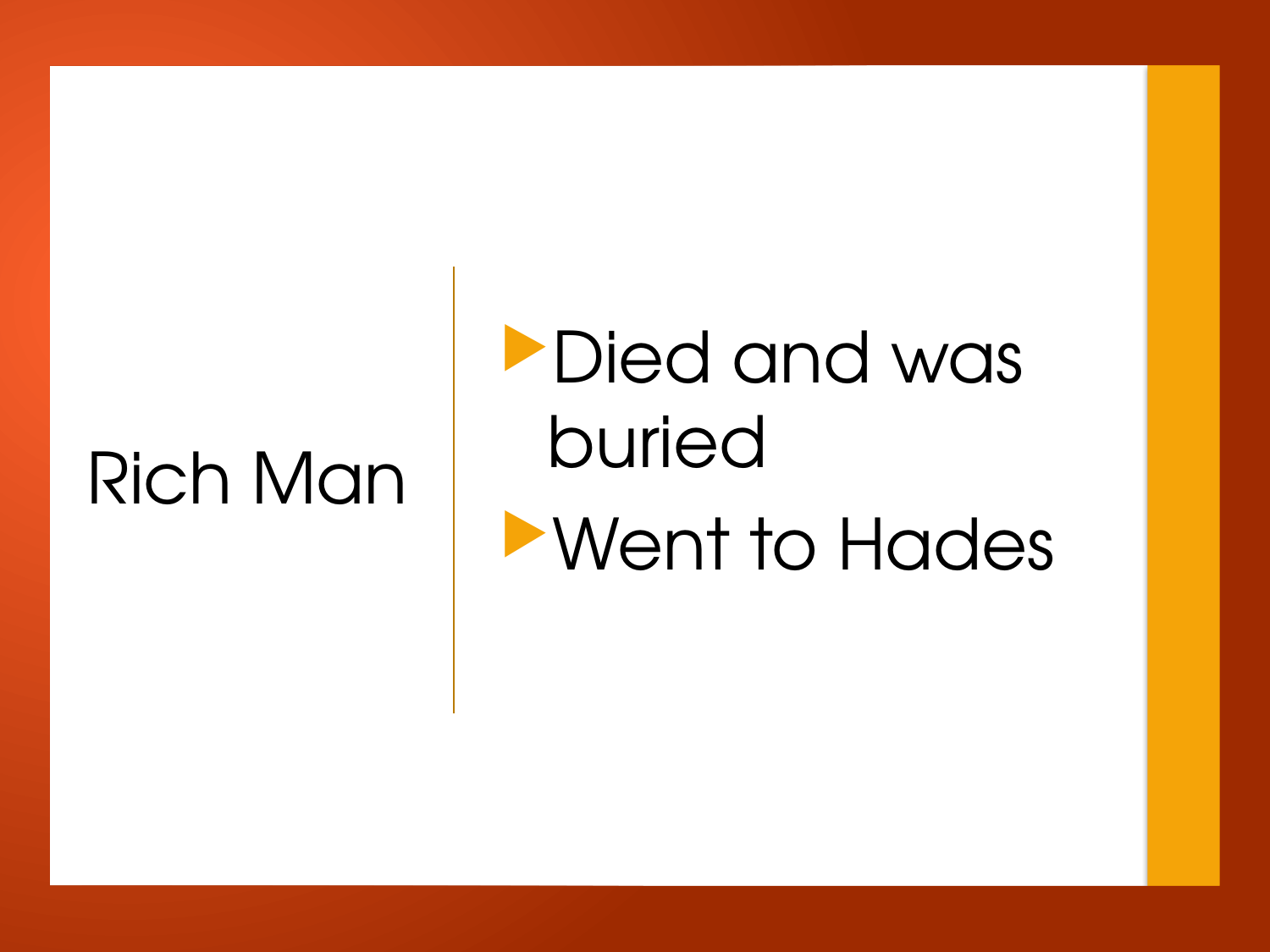

Died and was buried
Went to Hades

# Rich Man